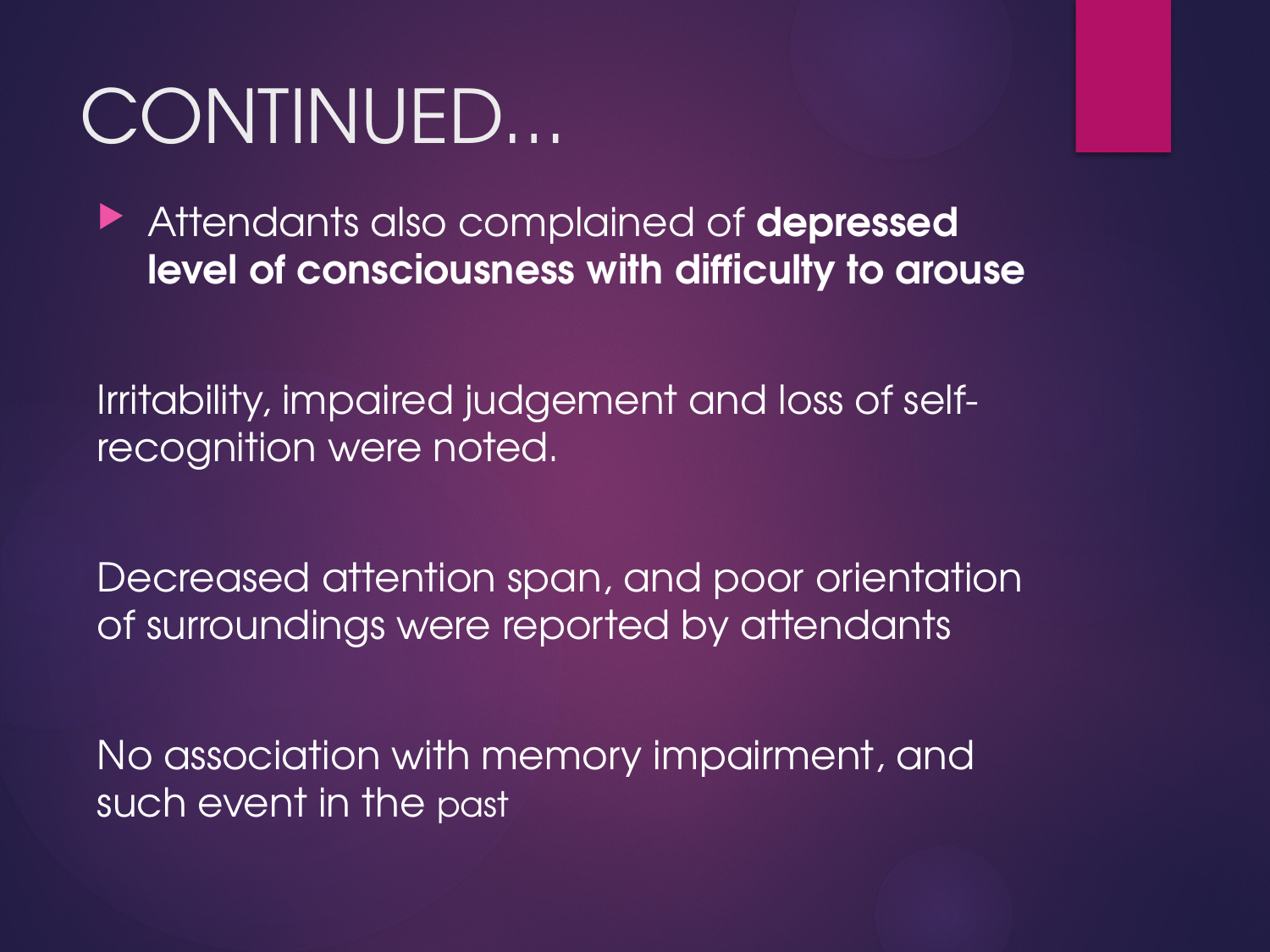

# CONTINUED…
Attendants also complained of depressed level of consciousness with difficulty to arouse

Irritability, impaired judgement and loss of self-recognition were noted.

Decreased attention span, and poor orientation of surroundings were reported by attendants

No association with memory impairment, and such event in the past